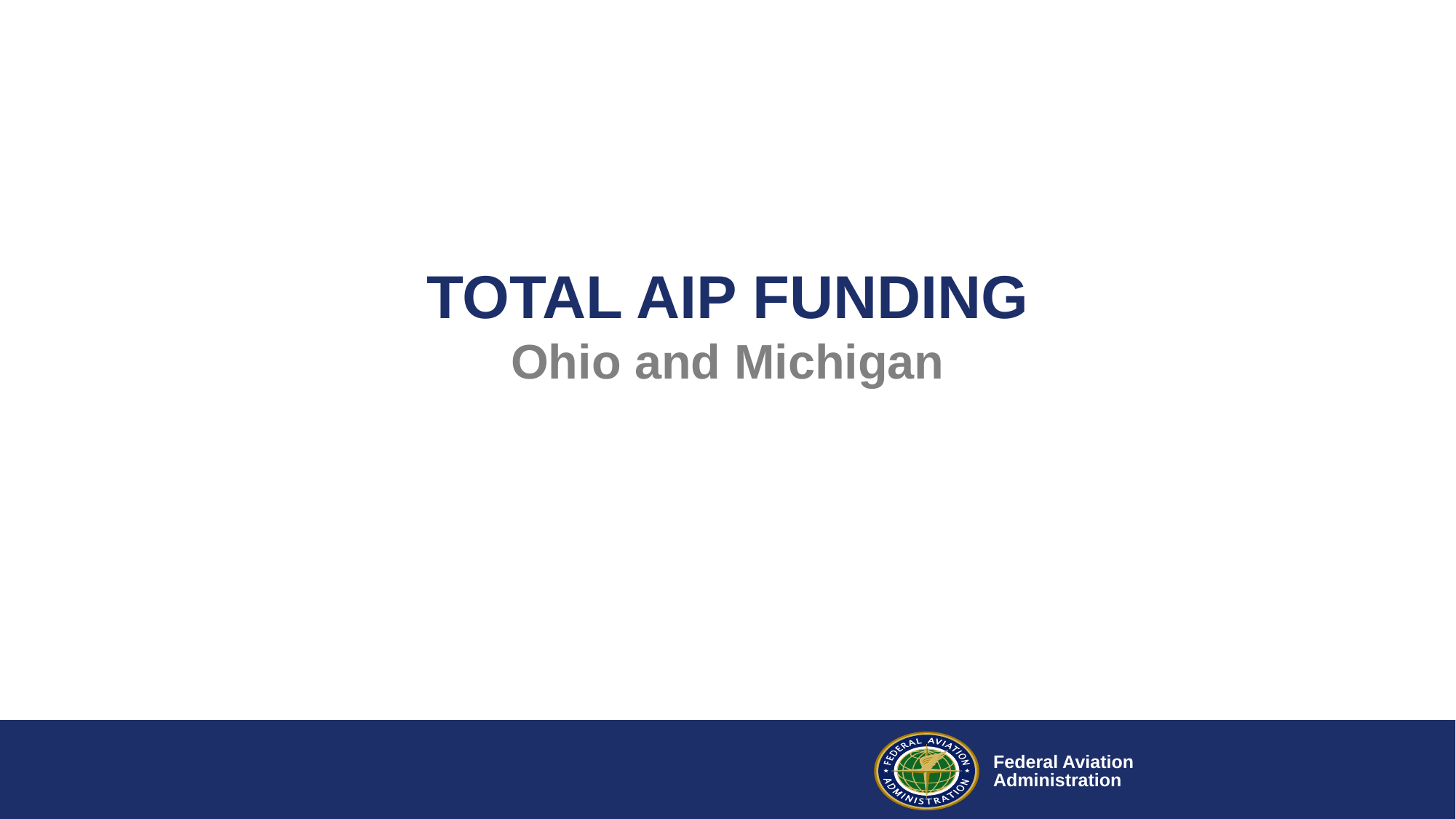

# TOTAL AIP FUNDING Ohio and Michigan